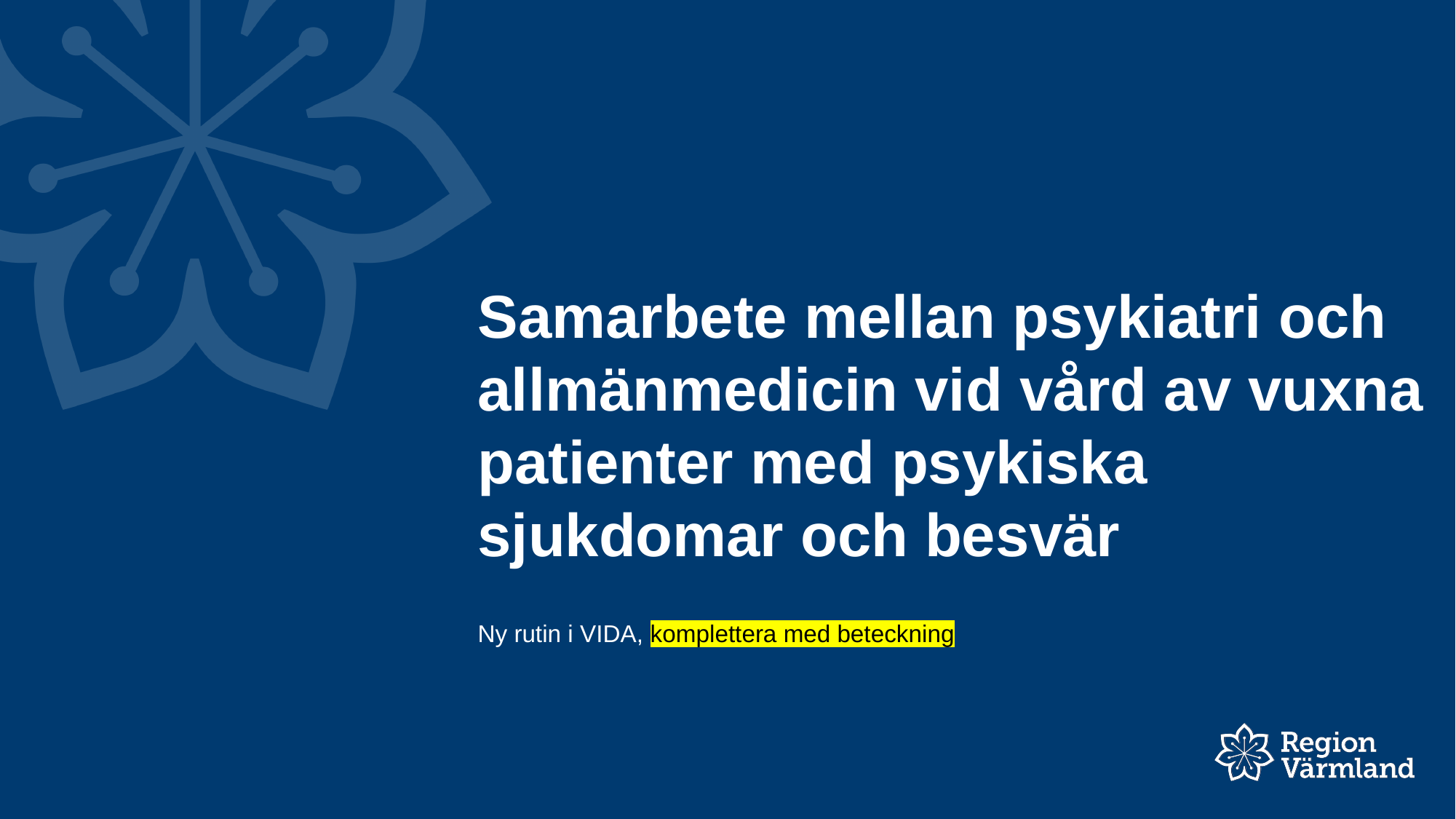

# Samarbete mellan psykiatri och allmänmedicin vid vård av vuxna patienter med psykiska sjukdomar och besvär
Ny rutin i VIDA, komplettera med beteckning